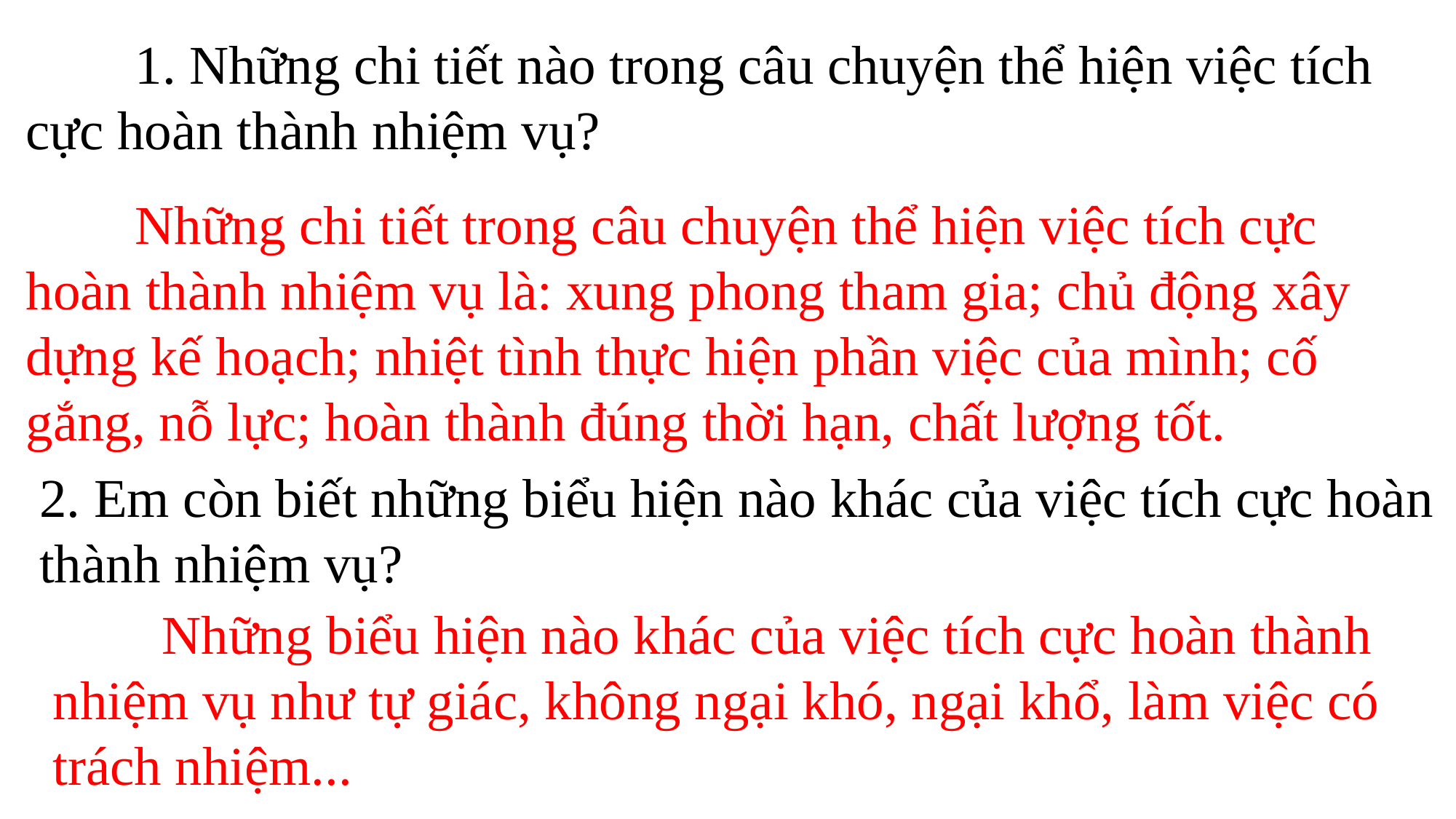

1. Những chi tiết nào trong câu chuyện thể hiện việc tích cực hoàn thành nhiệm vụ?

	Những chi tiết trong câu chuyện thể hiện việc tích cực hoàn thành nhiệm vụ là: xung phong tham gia; chủ động xây dựng kế hoạch; nhiệt tình thực hiện phần việc của mình; cố gắng, nỗ lực; hoàn thành đúng thời hạn, chất lượng tốt.
2. Em còn biết những biểu hiện nào khác của việc tích cực hoàn thành nhiệm vụ?

	Những biểu hiện nào khác của việc tích cực hoàn thành nhiệm vụ như tự giác, không ngại khó, ngại khổ, làm việc có trách nhiệm...